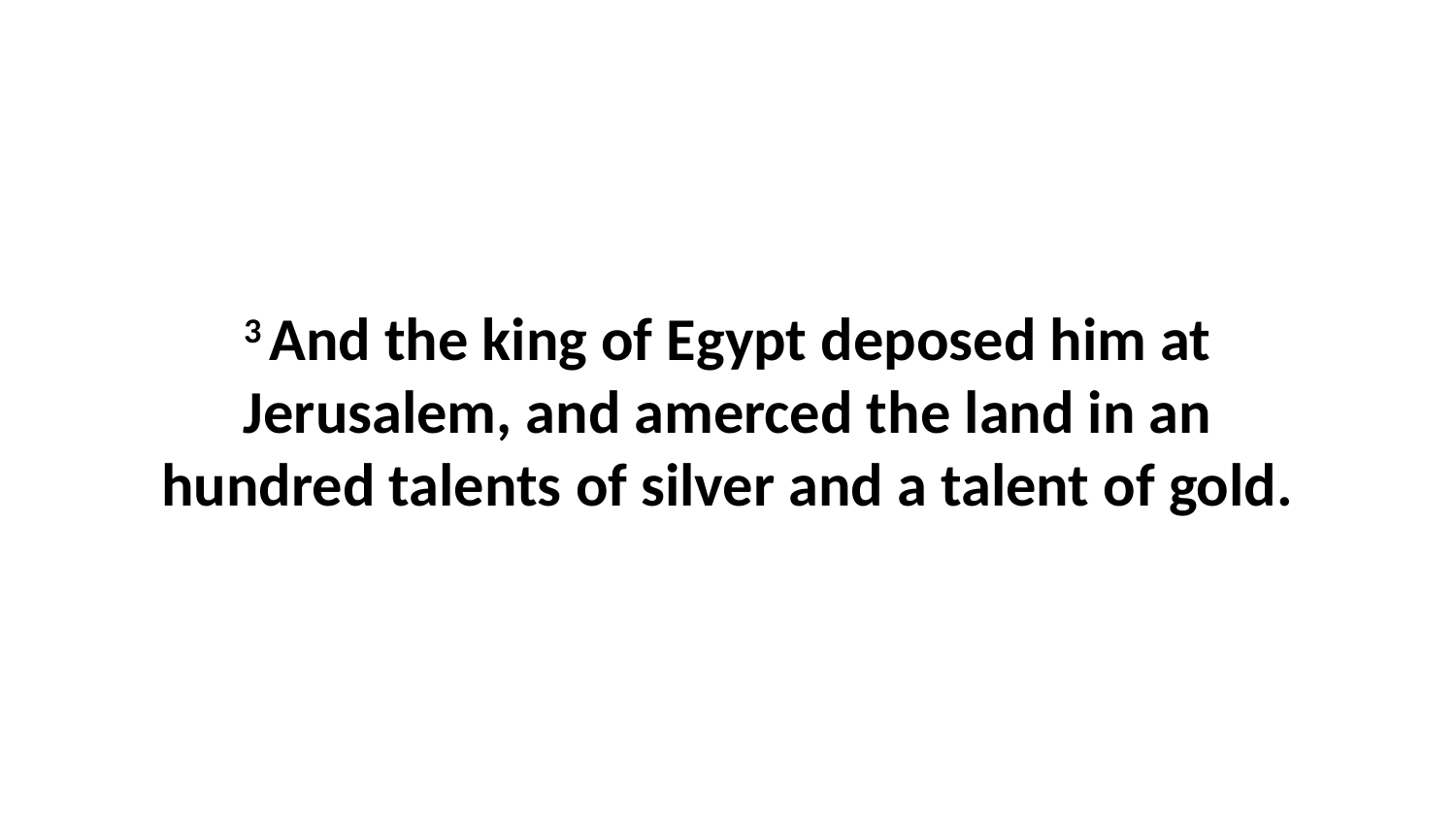

3 And the king of Egypt deposed him at Jerusalem, and amerced the land in an hundred talents of silver and a talent of gold.